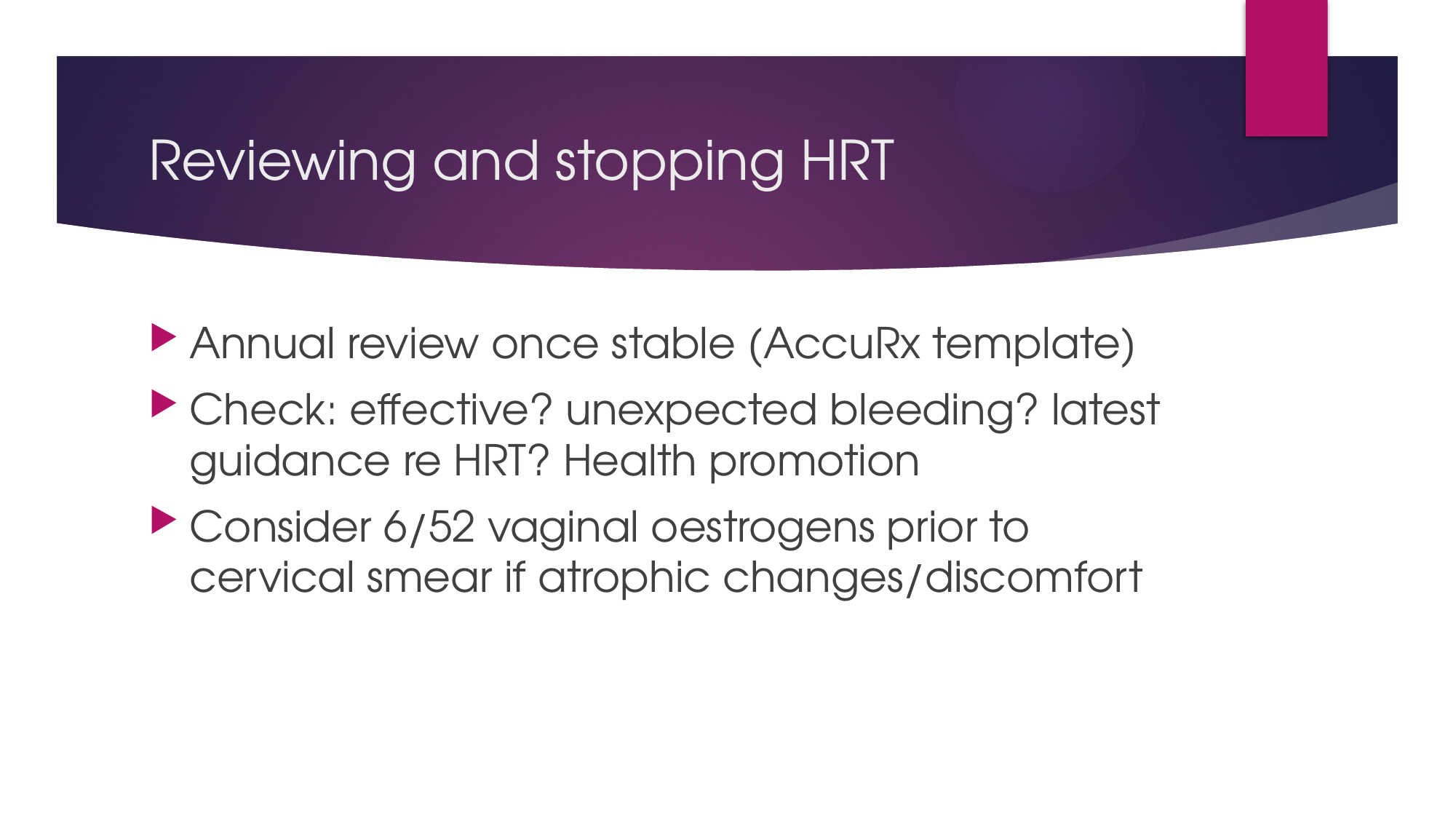

# Reviewing and stopping HRT
Annual review once stable (AccuRx template)
Check: effective? unexpected bleeding? latest guidance re HRT? Health promotion
Consider 6/52 vaginal oestrogens prior to cervical smear if atrophic changes/discomfort